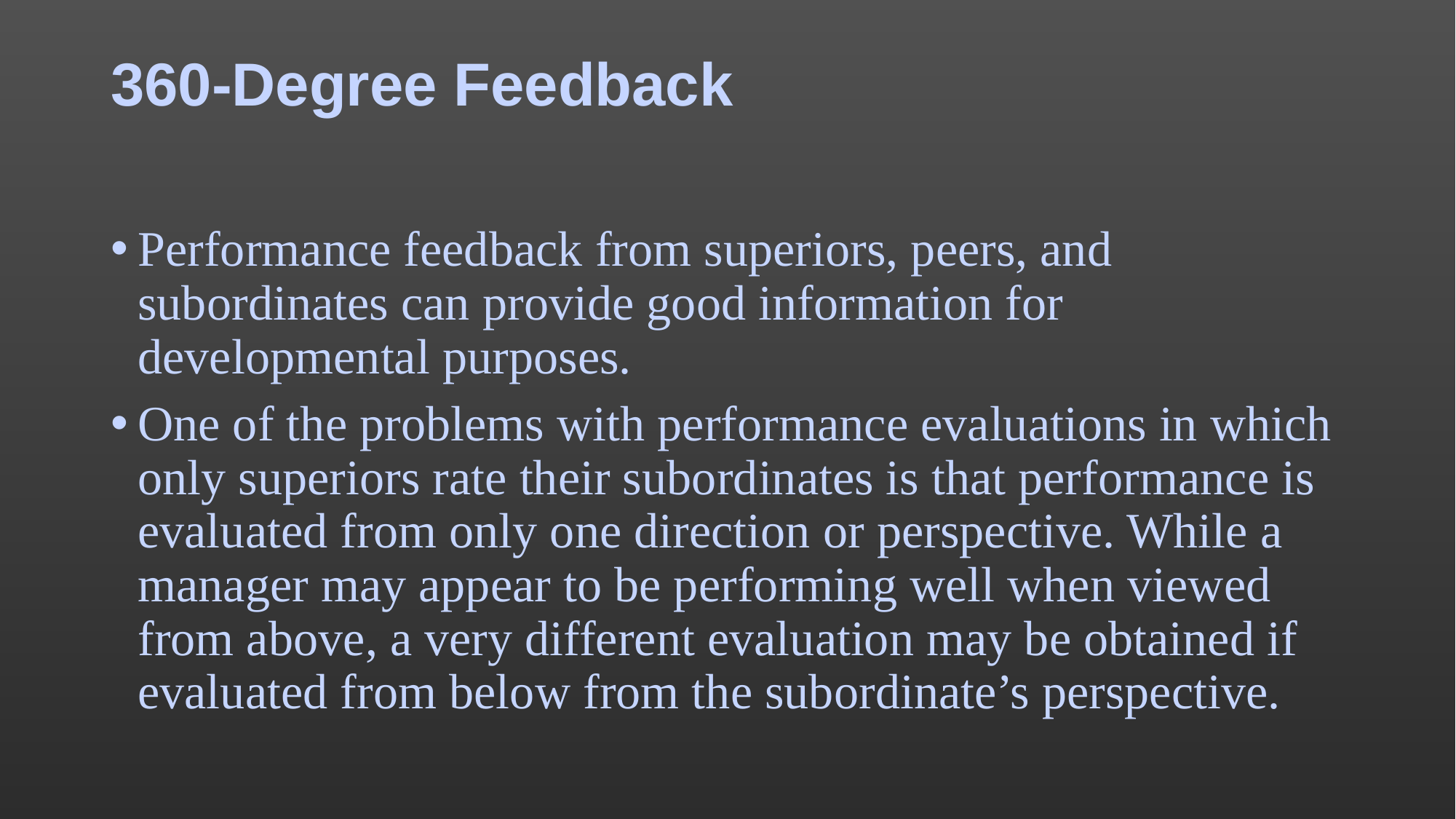

# 360-Degree Feedback
Performance feedback from superiors, peers, and subordinates can provide good information for developmental purposes.
One of the problems with performance evaluations in which only superiors rate their subordinates is that performance is evaluated from only one direction or perspective. While a manager may appear to be performing well when viewed from above, a very different evaluation may be obtained if evaluated from below from the subordinate’s perspective.